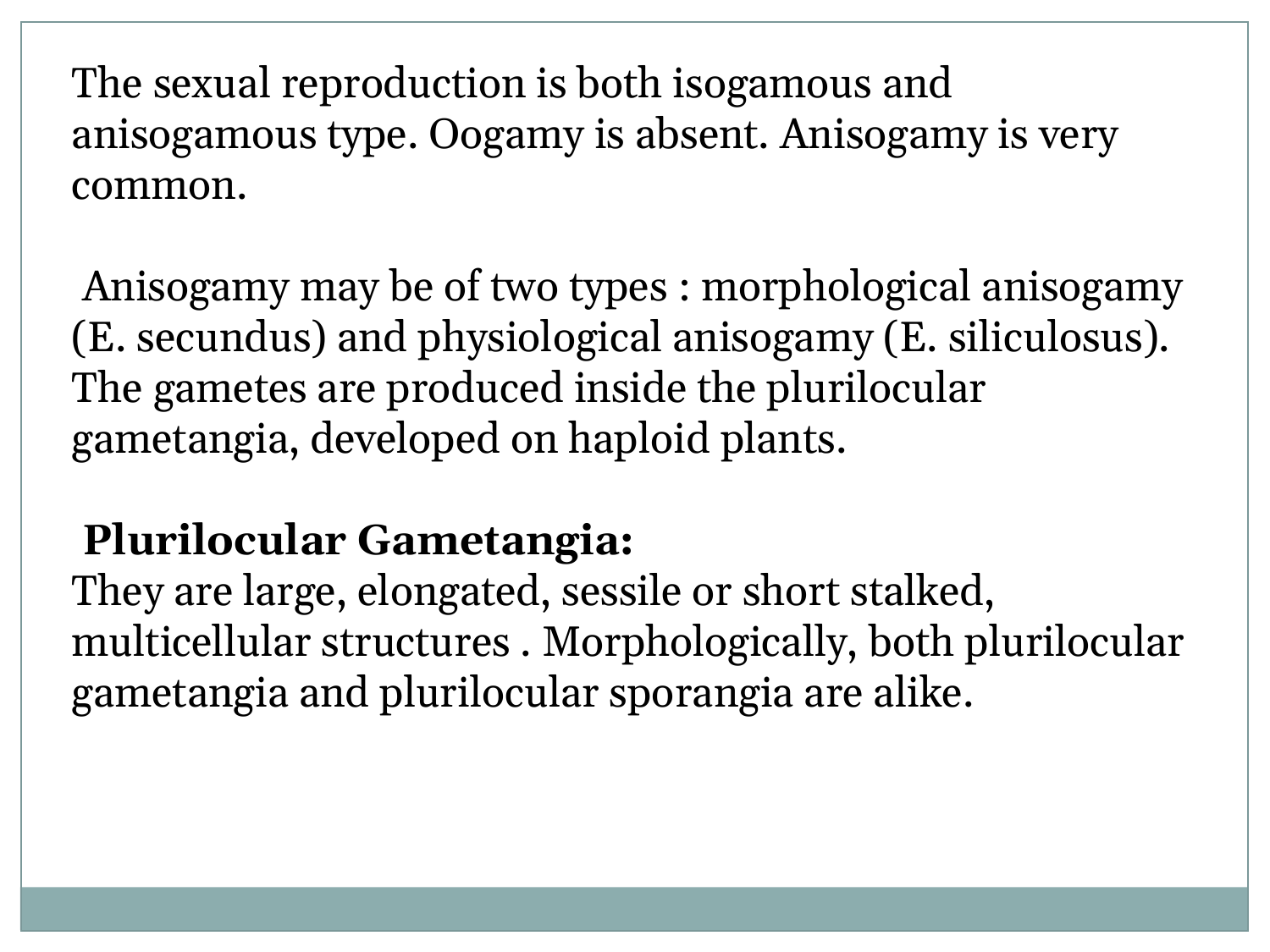

The sexual reproduction is both isogamous and anisogamous type. Oogamy is absent. Anisogamy is very common.

 Anisogamy may be of two types : morphological anisogamy (E. secundus) and physiological anisogamy (E. siliculosus). The gametes are produced inside the plurilocular gametangia, developed on haploid plants.

 Plurilocular Gametangia:
They are large, elongated, sessile or short stalked, multicellular structures . Morphologically, both plurilocular gametangia and plurilocular spo­rangia are alike.